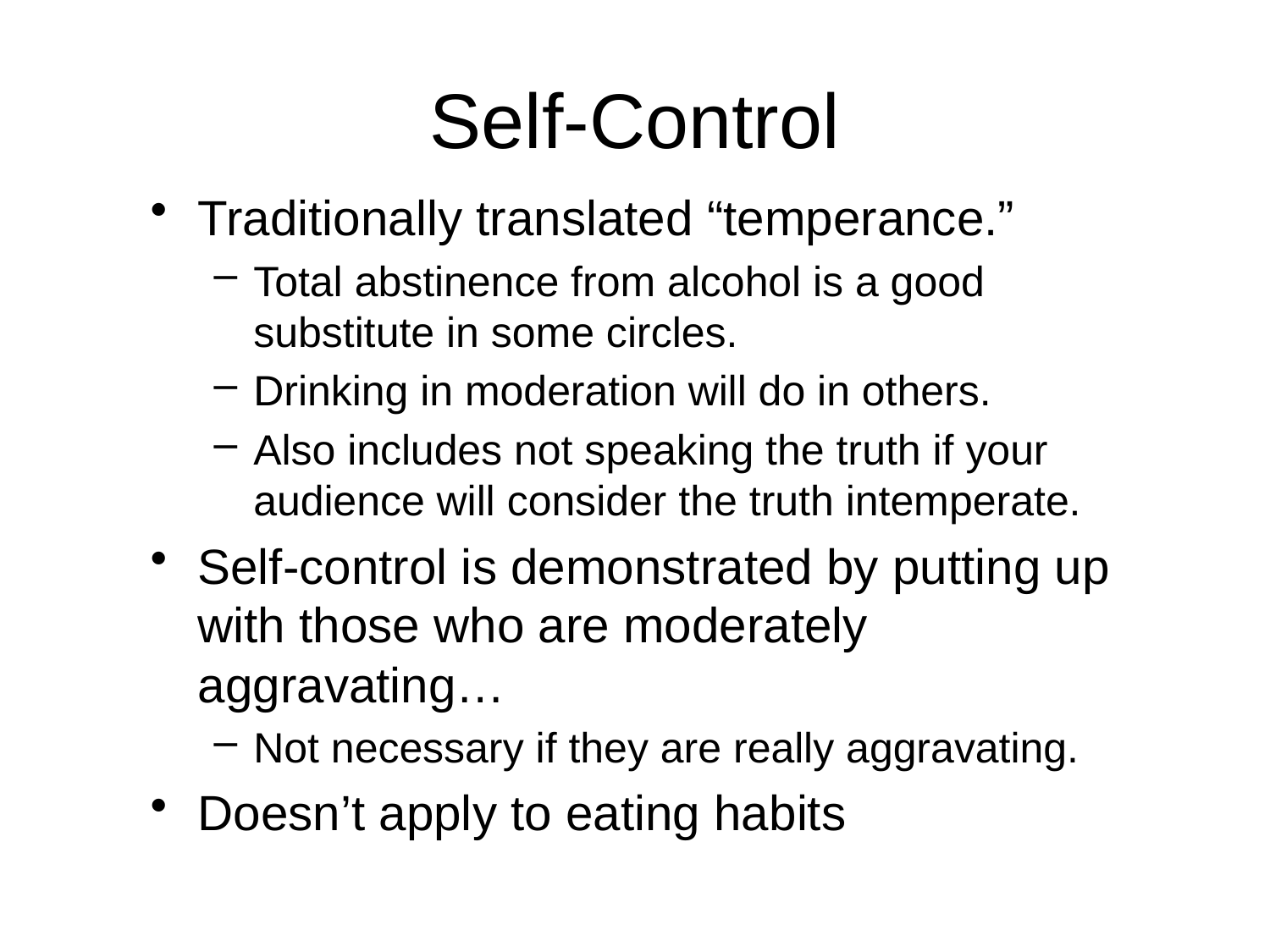

# Self-Control
Traditionally translated “temperance.”
Total abstinence from alcohol is a good substitute in some circles.
Drinking in moderation will do in others.
Also includes not speaking the truth if your audience will consider the truth intemperate.
Self-control is demonstrated by putting up with those who are moderately aggravating…
Not necessary if they are really aggravating.
Doesn’t apply to eating habits